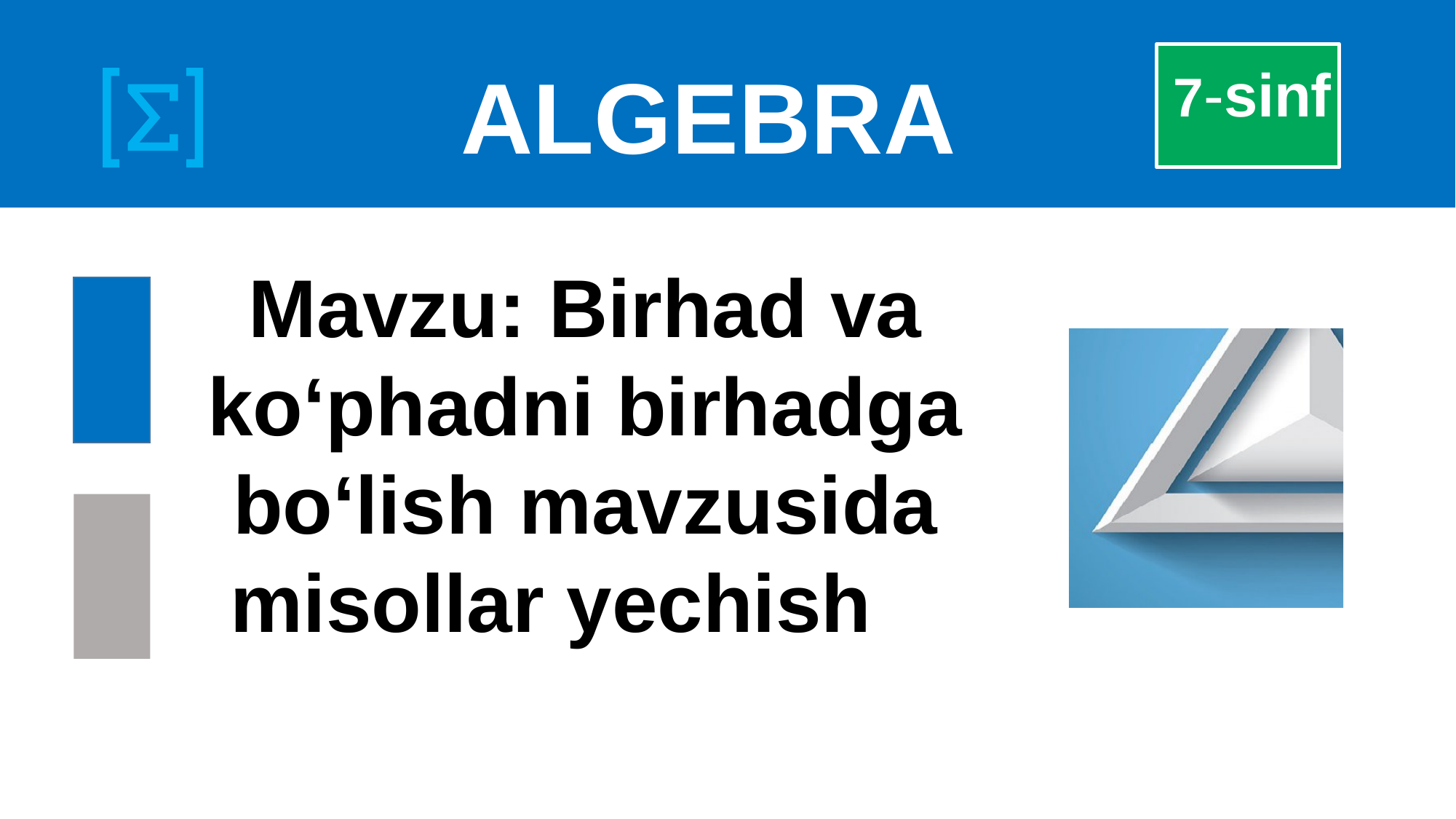

# ALGEBRA
 7-sinf

                         Mavzu: Birhad va ko‘phadni birhadga bo‘lish mavzusida misollar yechish